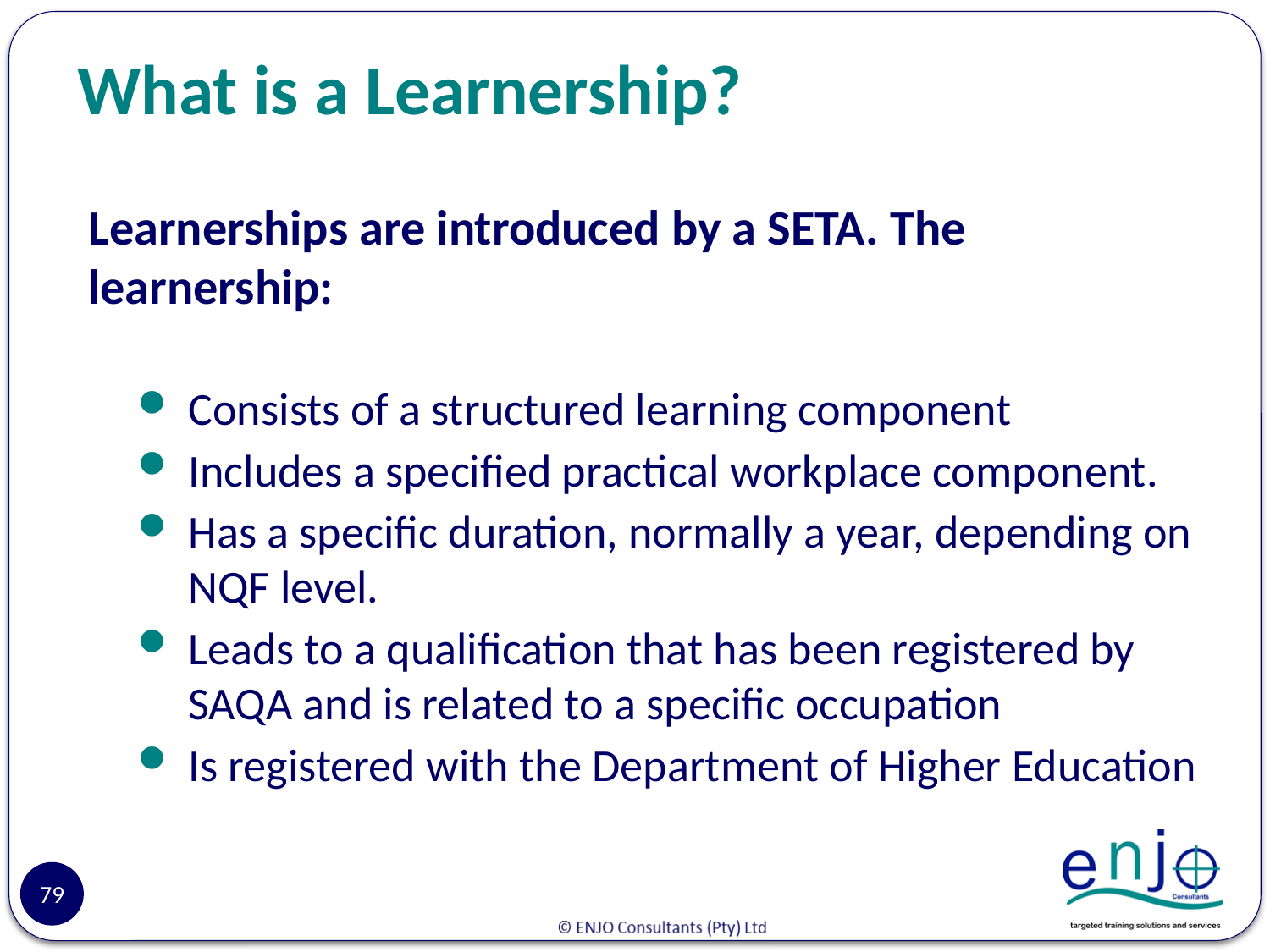

# What is a Learnership?
Learnerships are introduced by a SETA. The learnership:

Consists of a structured learning component
Includes a specified practical workplace component.
Has a specific duration, normally a year, depending on NQF level.
Leads to a qualification that has been registered by SAQA and is related to a specific occupation
Is registered with the Department of Higher Education

79